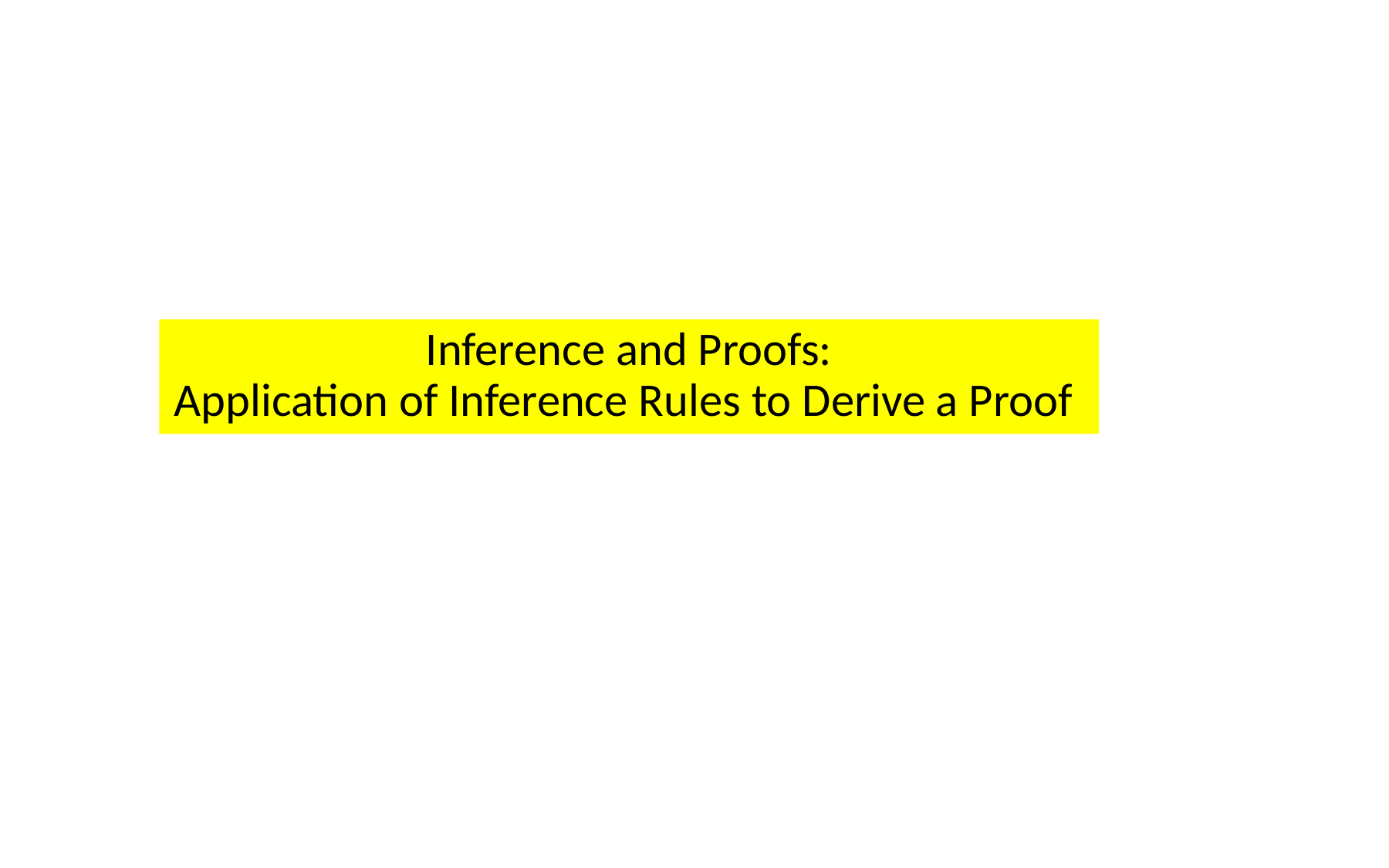

Inference and Proofs:
Application of Inference Rules to Derive a Proof